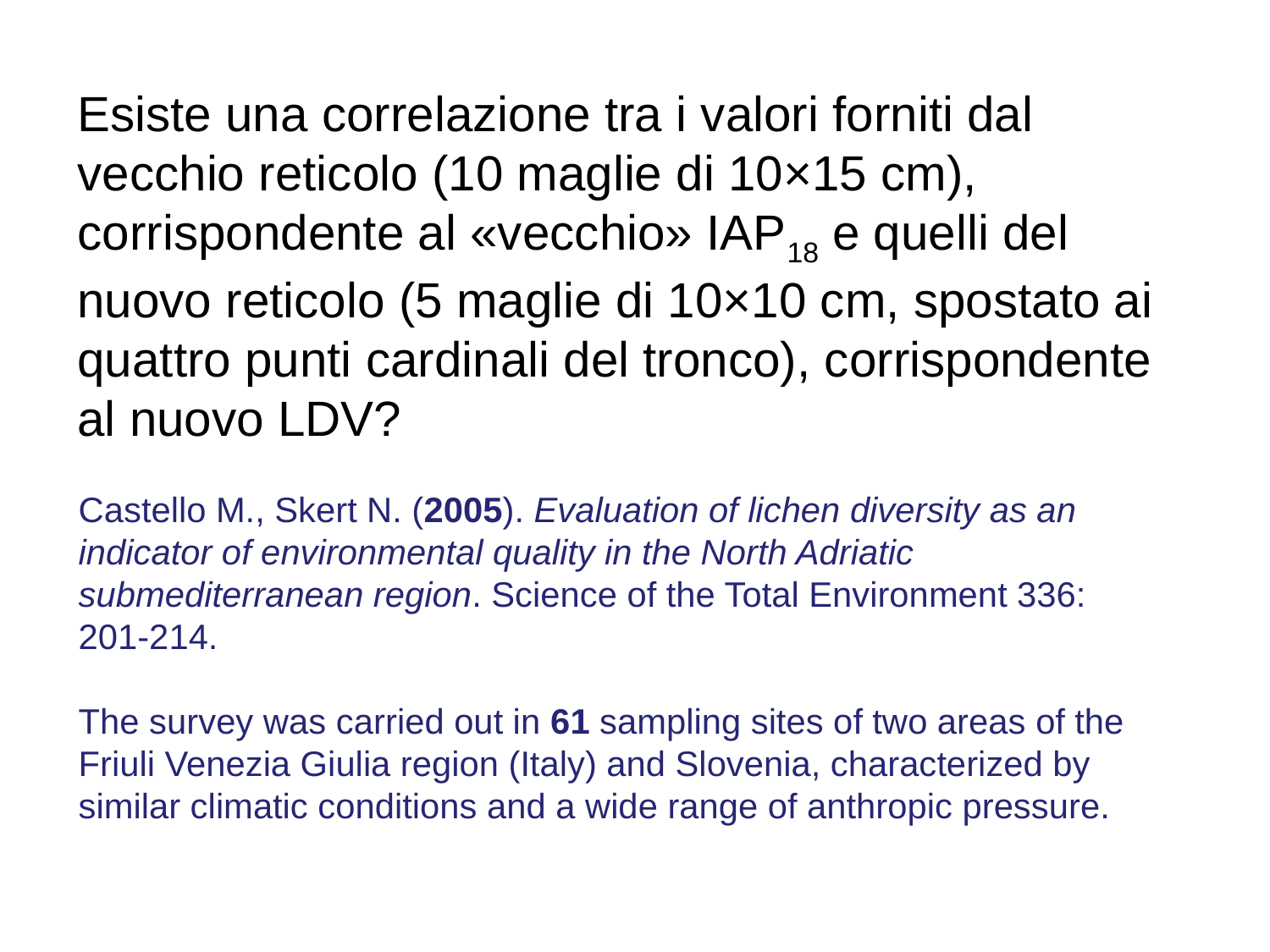

Esiste una correlazione tra i valori forniti dal vecchio reticolo (10 maglie di 10×15 cm), corrispondente al «vecchio» IAP18 e quelli del nuovo reticolo (5 maglie di 10×10 cm, spostato ai quattro punti cardinali del tronco), corrispondente al nuovo LDV?
Castello M., Skert N. (2005). Evaluation of lichen diversity as an indicator of environmental quality in the North Adriatic submediterranean region. Science of the Total Environment 336: 201-214.

The survey was carried out in 61 sampling sites of two areas of the Friuli Venezia Giulia region (Italy) and Slovenia, characterized by similar climatic conditions and a wide range of anthropic pressure.